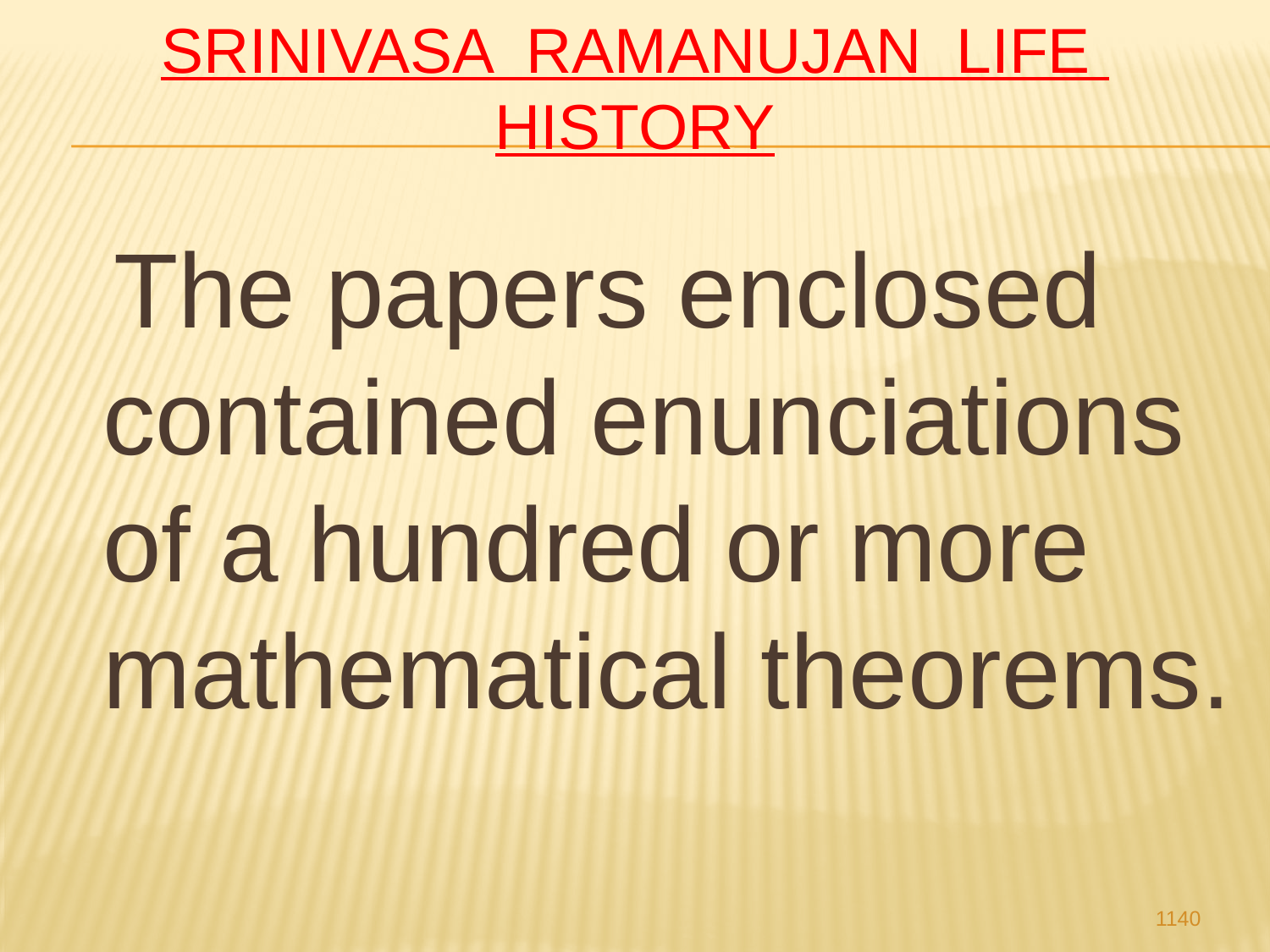

# Srinivasa  Ramanujan  life  history
  The papers enclosed contained enunciations of a hundred or more mathematical theorems.

1140